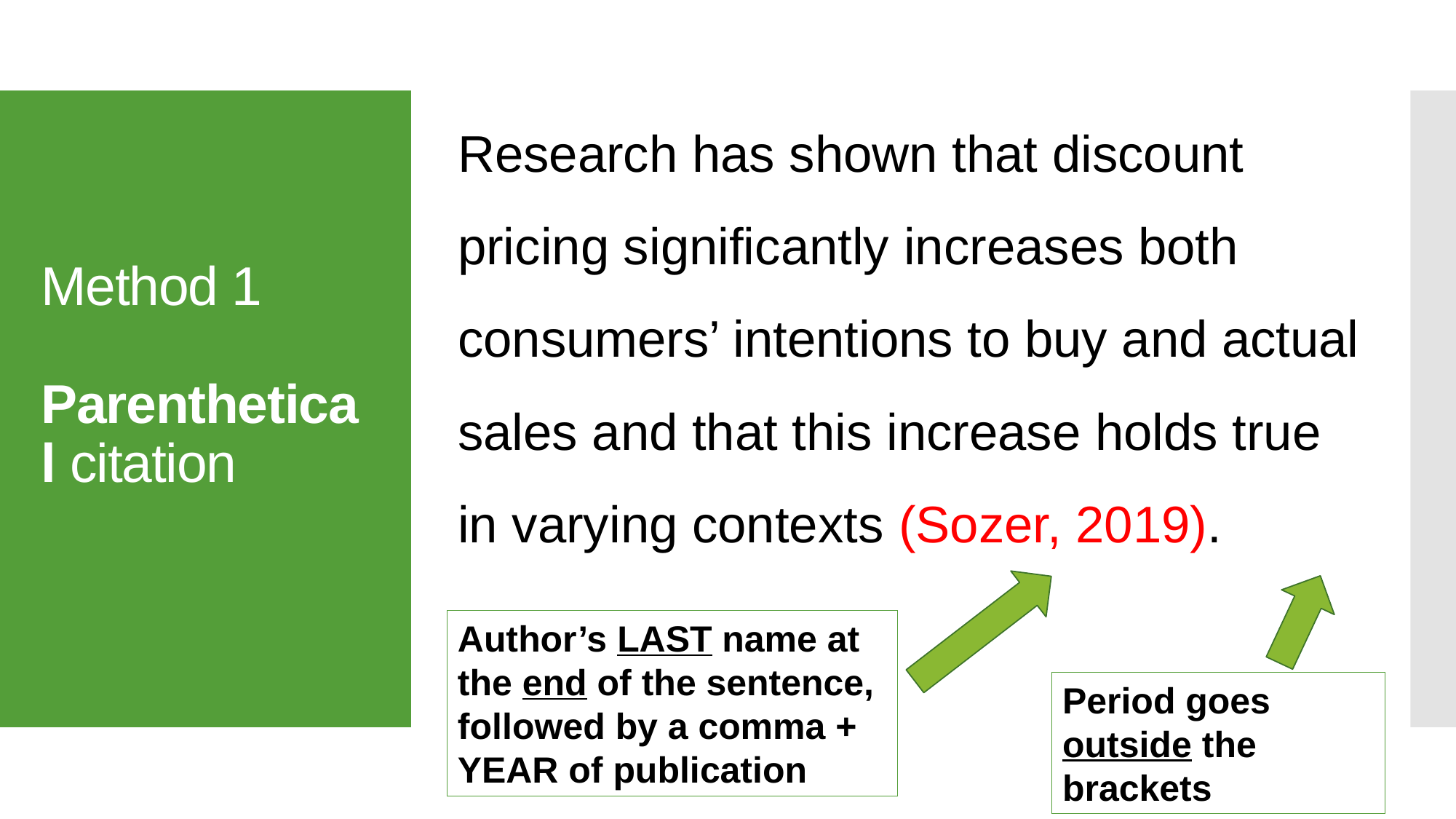

Research has shown that discount pricing significantly increases both consumers’ intentions to buy and actual sales and that this increase holds true in varying contexts (Sozer, 2019).
# Method 1 Parenthetical citation

Author’s LAST name at the end of the sentence, followed by a comma + YEAR of publication
Period goes outside the brackets